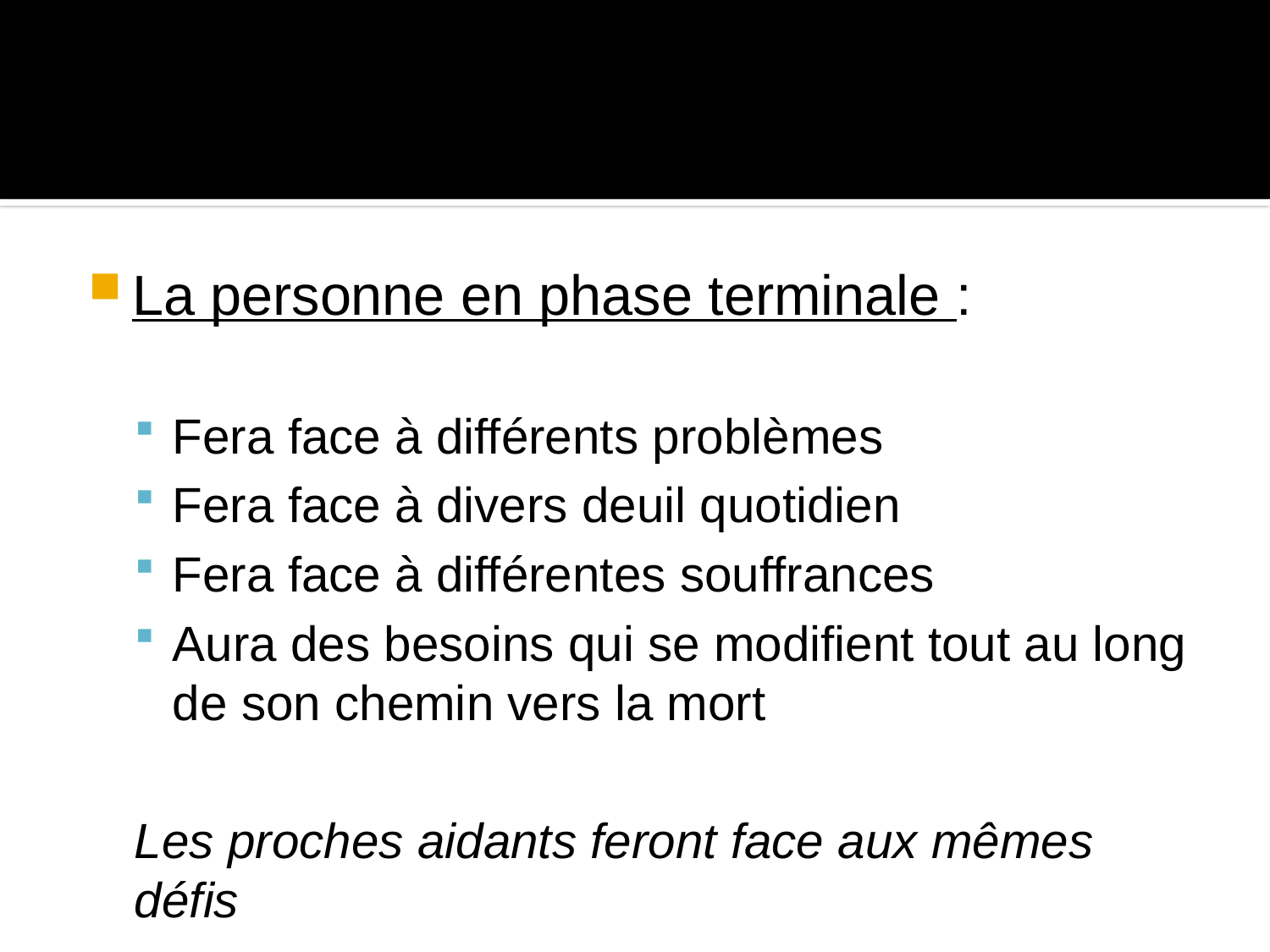

#
La personne en phase terminale :

Fera face à différents problèmes
Fera face à divers deuil quotidien
Fera face à différentes souffrances
Aura des besoins qui se modifient tout au long de son chemin vers la mort

Les proches aidants feront face aux mêmes défis